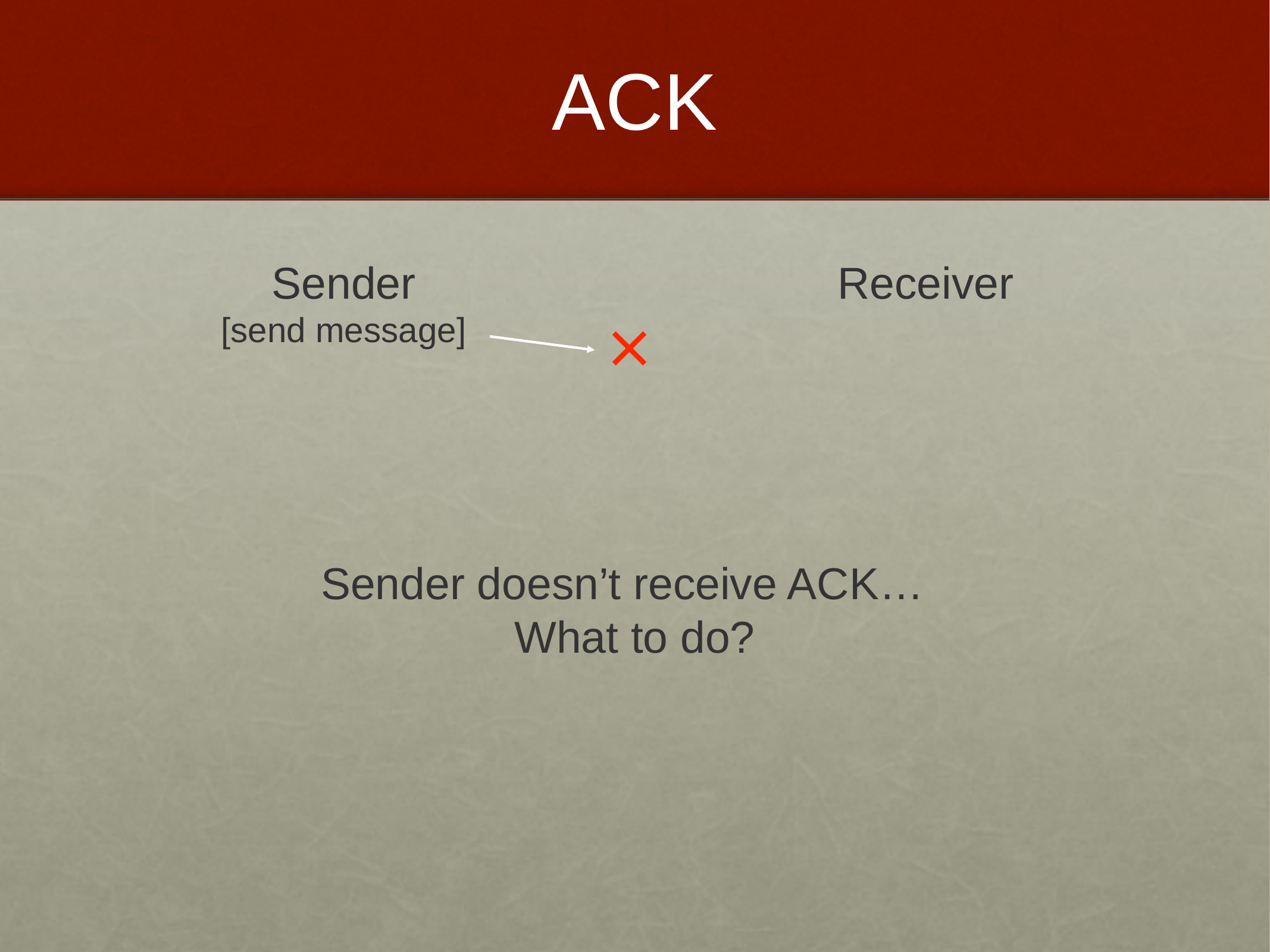

# ACK
Sender
[send message]

Receiver

Sender doesn’t receive ACK…
What to do?